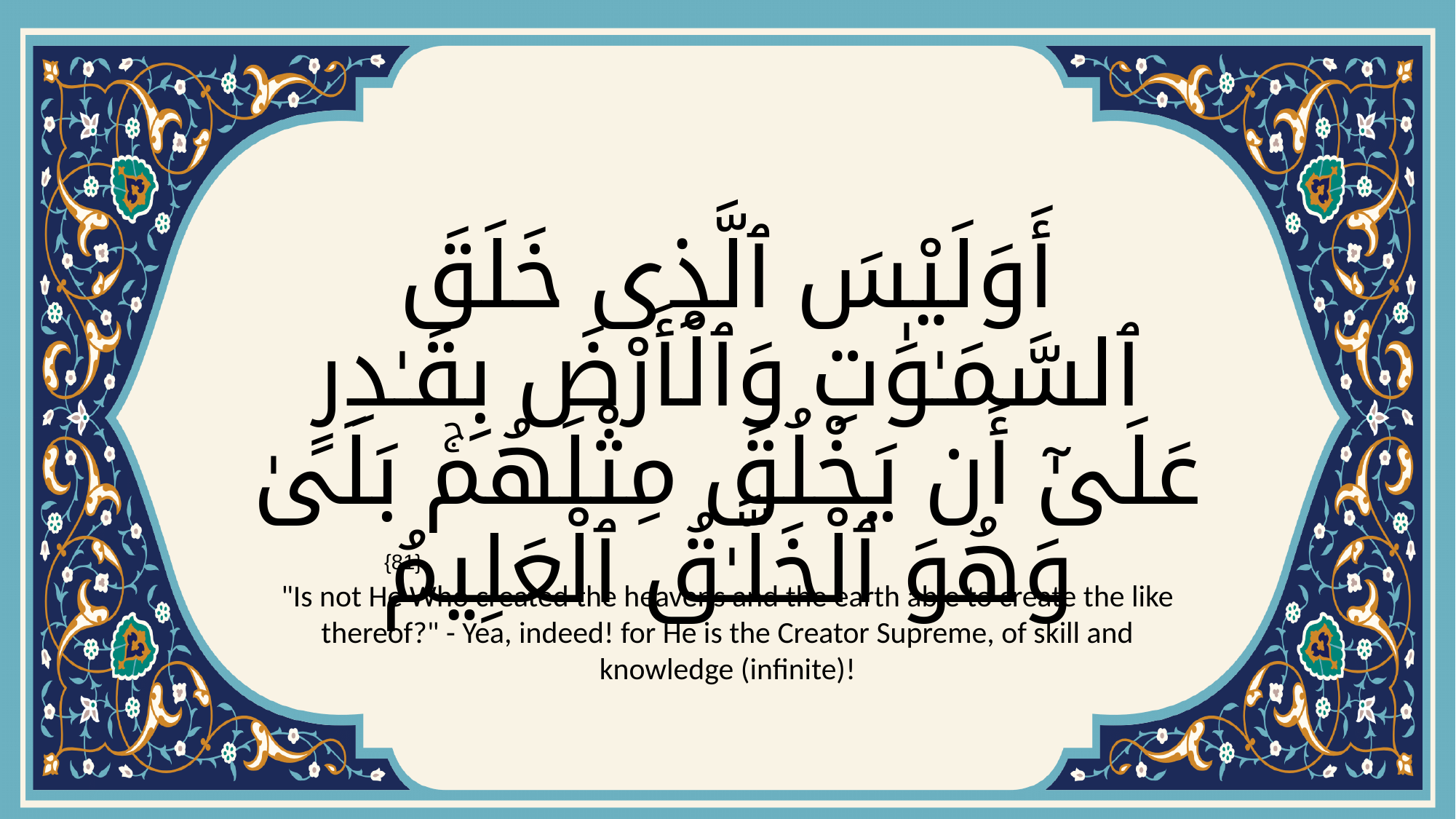

# أَوَلَيْسَ ٱلَّذِى خَلَقَ ٱلسَّمَـٰوَٰتِ وَٱلْأَرْضَ بِقَـٰدِرٍ عَلَىٰٓ أَن يَخْلُقَ مِثْلَهُمۚ بَلَىٰ وَهُوَ ٱلْخَلَّـٰقُ ٱلْعَلِيمُ
{81}
"Is not He Who created the heavens and the earth able to create the like thereof?" - Yea, indeed! for He is the Creator Supreme, of skill and knowledge (infinite)!